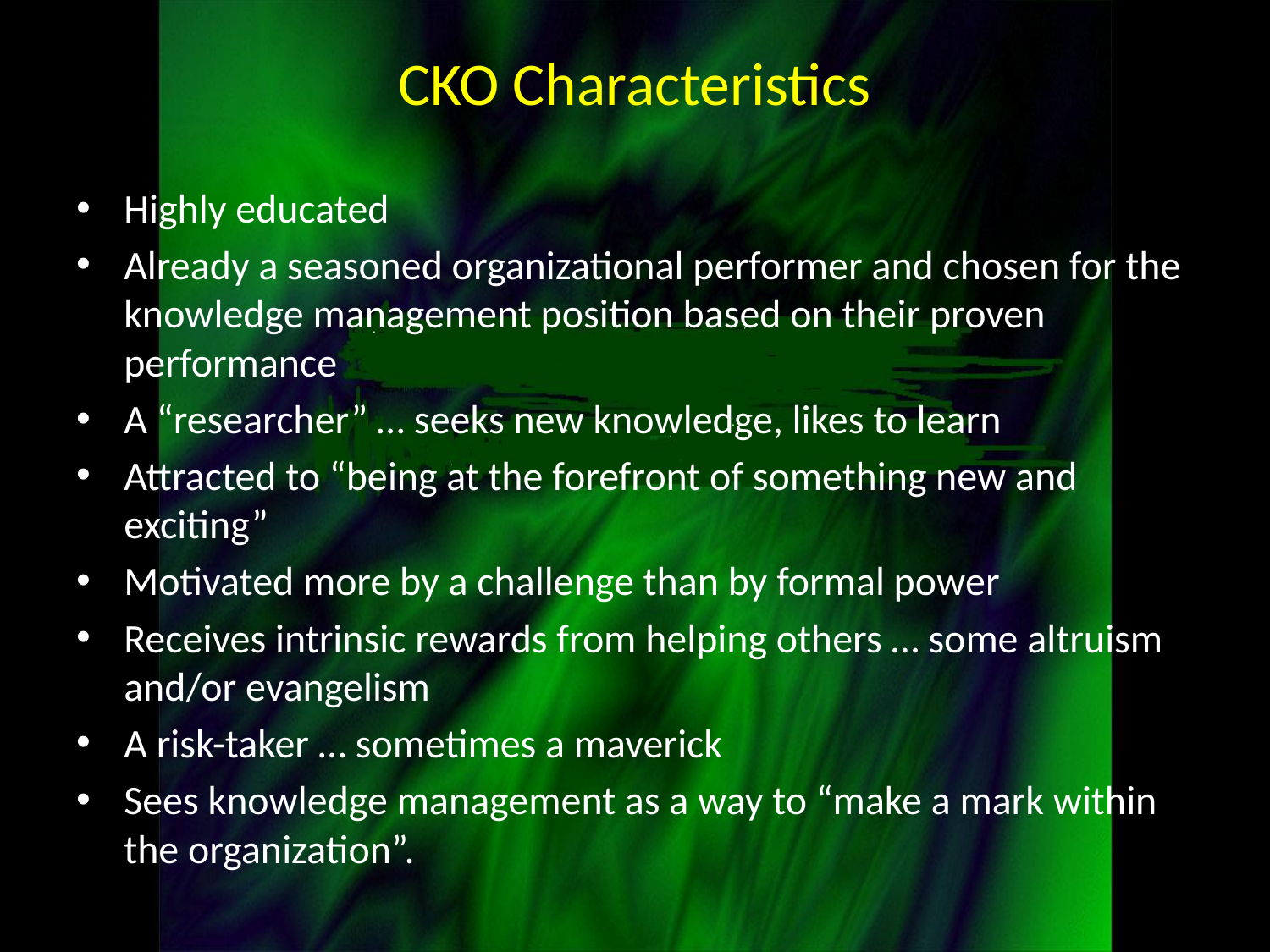

# CKO Characteristics
Highly educated
Already a seasoned organizational performer and chosen for the knowledge management position based on their proven performance
A “researcher” … seeks new knowledge, likes to learn
Attracted to “being at the forefront of something new and exciting”
Motivated more by a challenge than by formal power
Receives intrinsic rewards from helping others … some altruism and/or evangelism
A risk-taker … sometimes a maverick
Sees knowledge management as a way to “make a mark within the organization”.